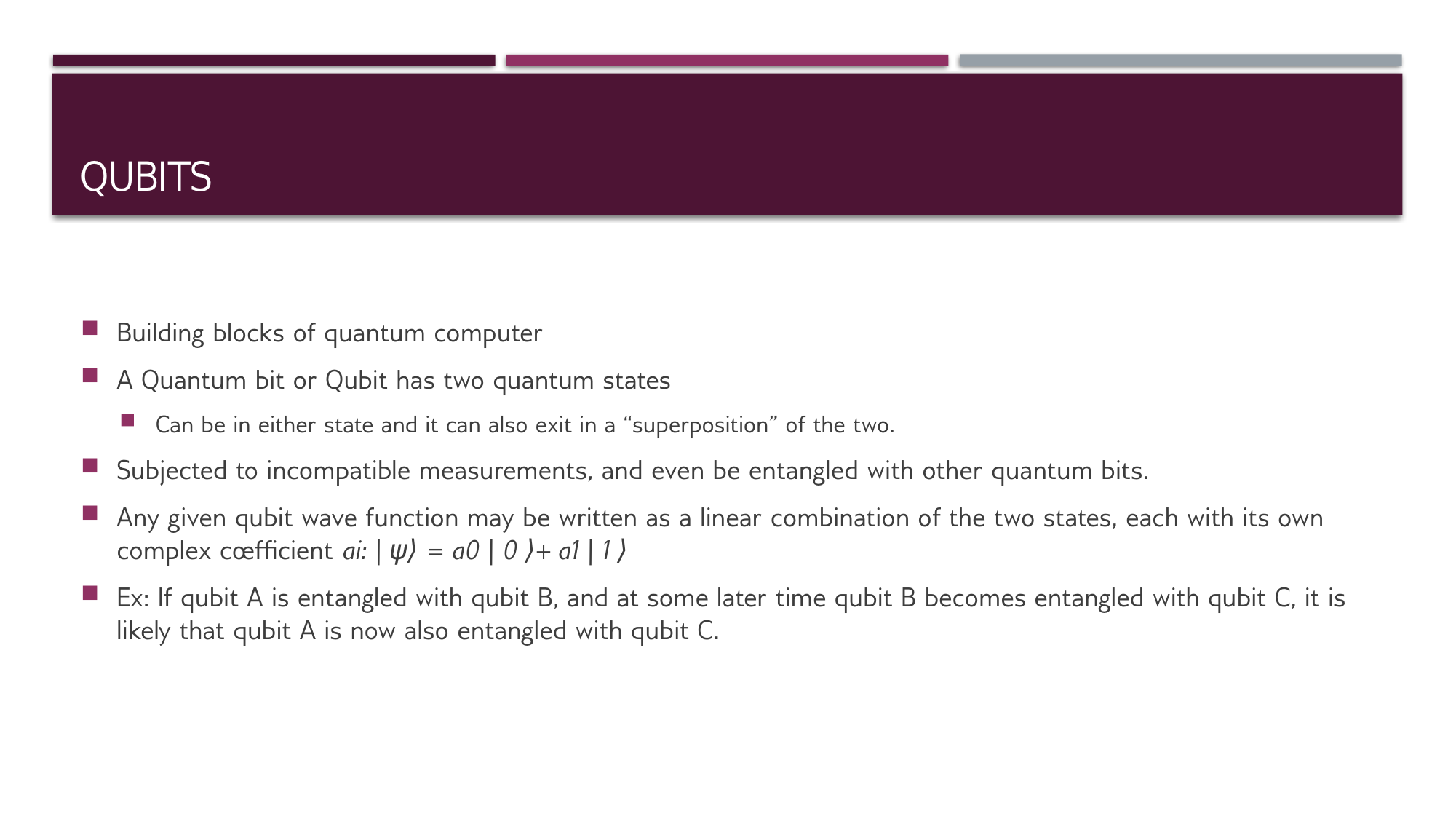

# Qubits
Building blocks of quantum computer
A Quantum bit or Qubit has two quantum states
Can be in either state and it can also exit in a “superposition” of the two.
Subjected to incompatible measurements, and even be entangled with other quantum bits.
Any given qubit wave function may be written as a linear combination of the two states, each with its own complex coefficient ai: | ψ⟩ = a0 | 0 ⟩+ a1 | 1 ⟩
Ex: If qubit A is entangled with qubit B, and at some later time qubit B becomes entangled with qubit C, it is likely that qubit A is now also entangled with qubit C.